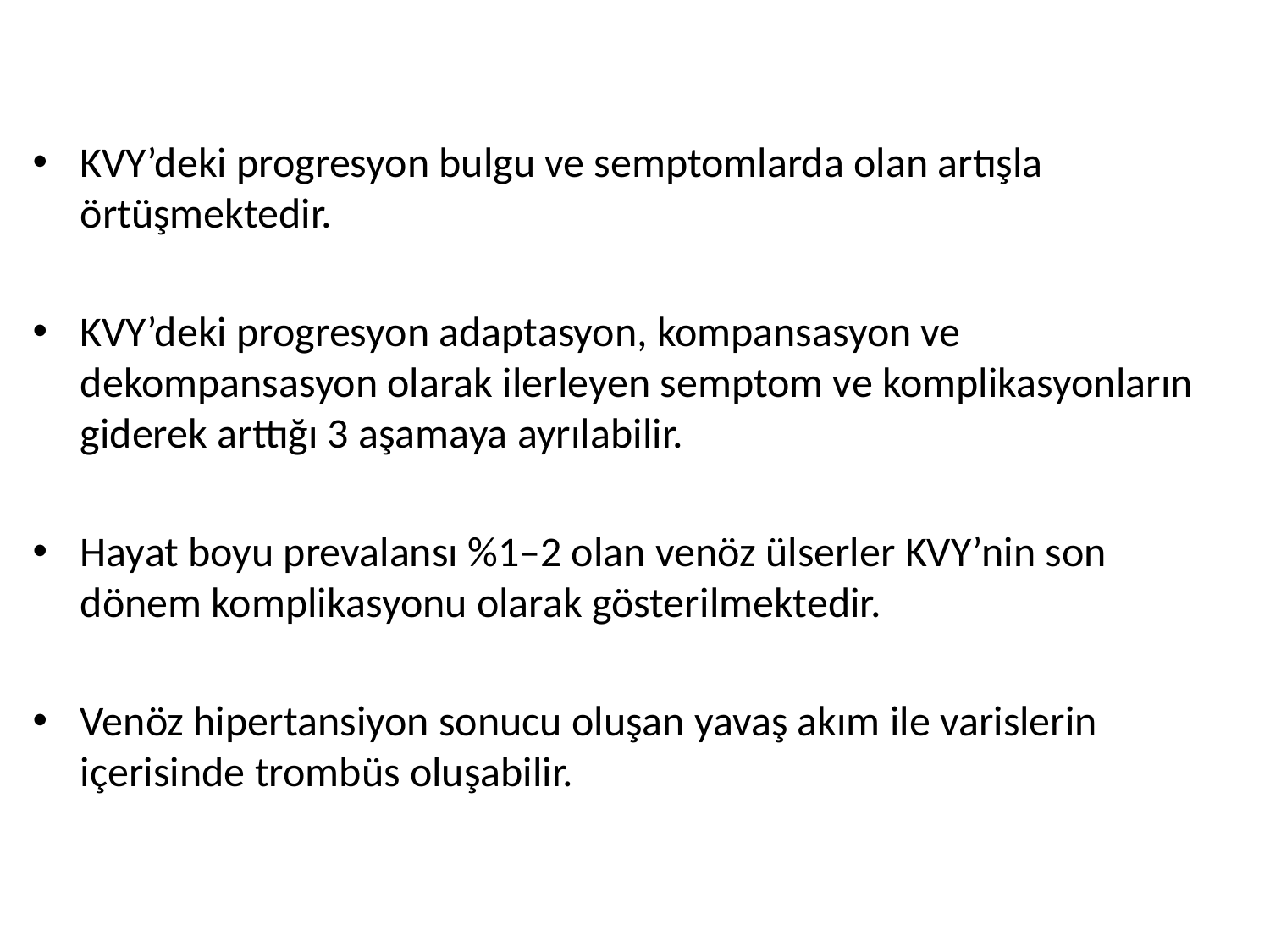

KVY’deki progresyon bulgu ve semptomlarda olan artışla örtüşmektedir.

KVY’deki progresyon adaptasyon, kompansasyon ve dekompansasyon olarak ilerleyen semptom ve komplikasyonların giderek arttığı 3 aşamaya ayrılabilir.

Hayat boyu prevalansı %1–2 olan venöz ülserler KVY’nin son dönem komplikasyonu olarak gösterilmektedir.

Venöz hipertansiyon sonucu oluşan yavaş akım ile varislerin içerisinde trombüs oluşabilir.